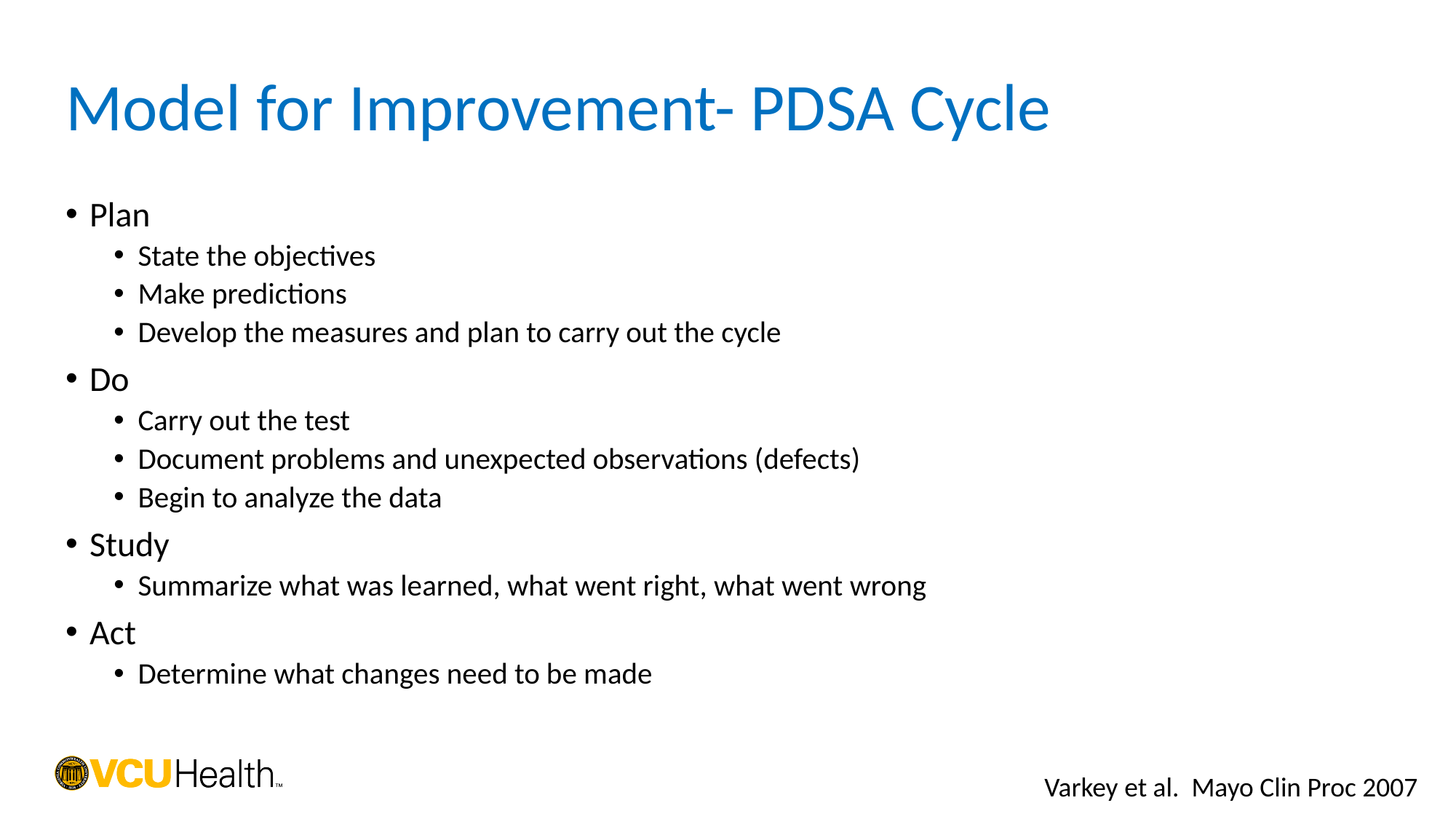

# Model for Improvement- PDSA Cycle
Plan
State the objectives
Make predictions
Develop the measures and plan to carry out the cycle
Do
Carry out the test
Document problems and unexpected observations (defects)
Begin to analyze the data
Study
Summarize what was learned, what went right, what went wrong
Act
Determine what changes need to be made
Varkey et al.  Mayo Clin Proc 2007